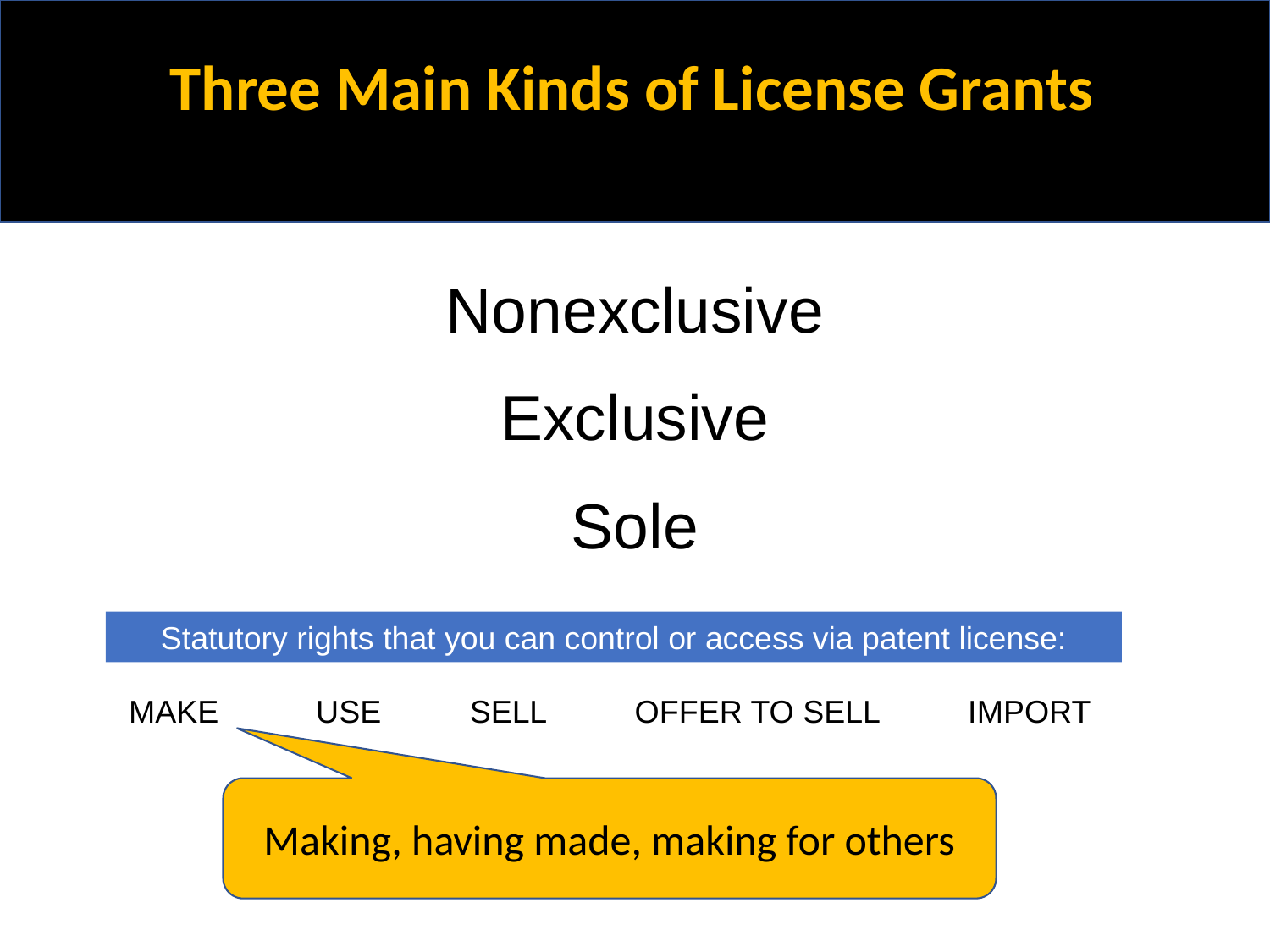

Three Main Kinds of License Grants
Nonexclusive
Exclusive
Sole

Statutory rights that you can control or access via patent license:
MAKE           USE          SELL          OFFER TO SELL          IMPORT
Making, having made, making for others